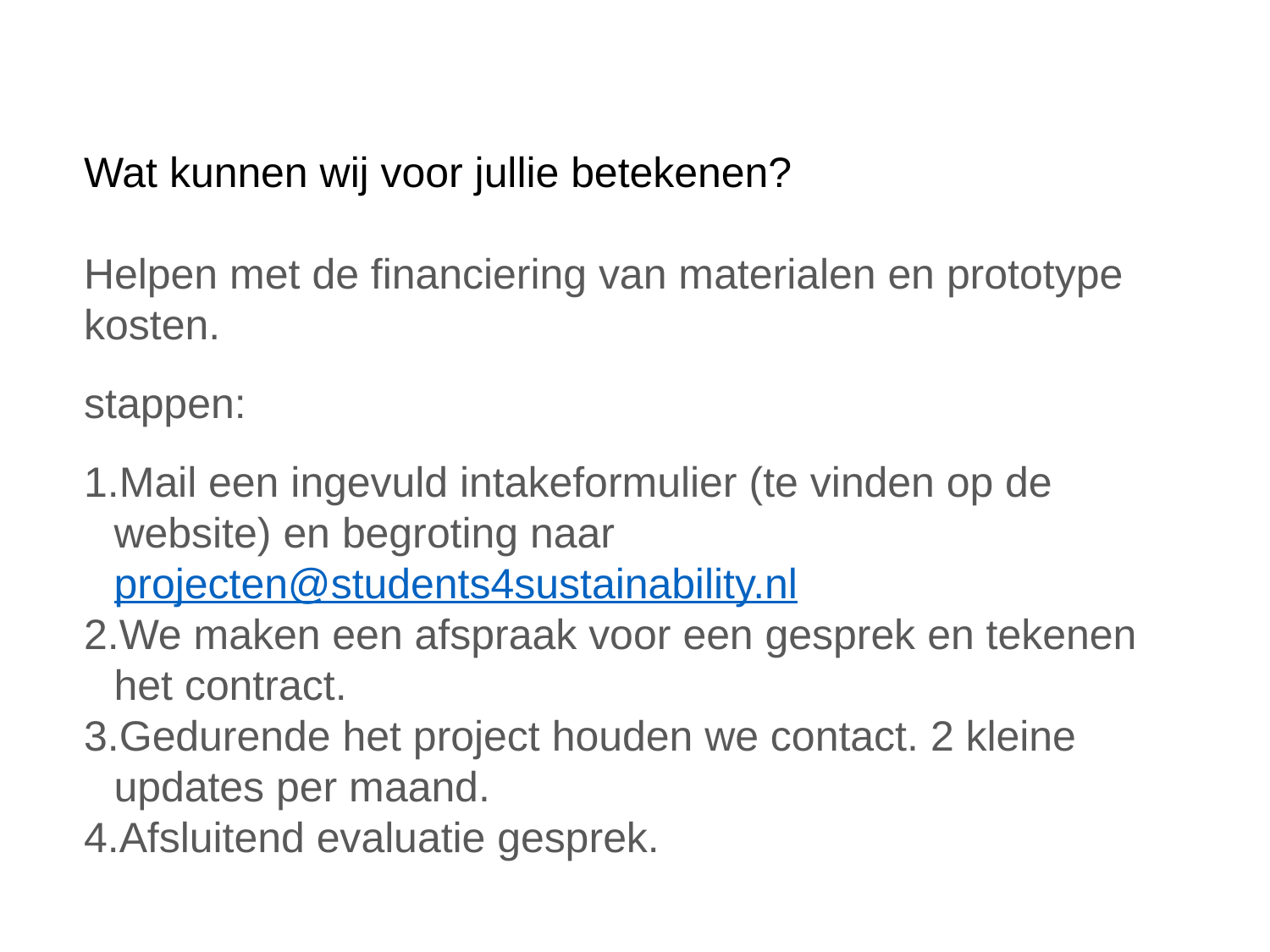

Wat kunnen wij voor jullie betekenen?
Helpen met de financiering van materialen en prototype kosten.
stappen:
Mail een ingevuld intakeformulier (te vinden op de website) en begroting naar projecten@students4sustainability.nl
We maken een afspraak voor een gesprek en tekenen het contract.
Gedurende het project houden we contact. 2 kleine updates per maand.
Afsluitend evaluatie gesprek.